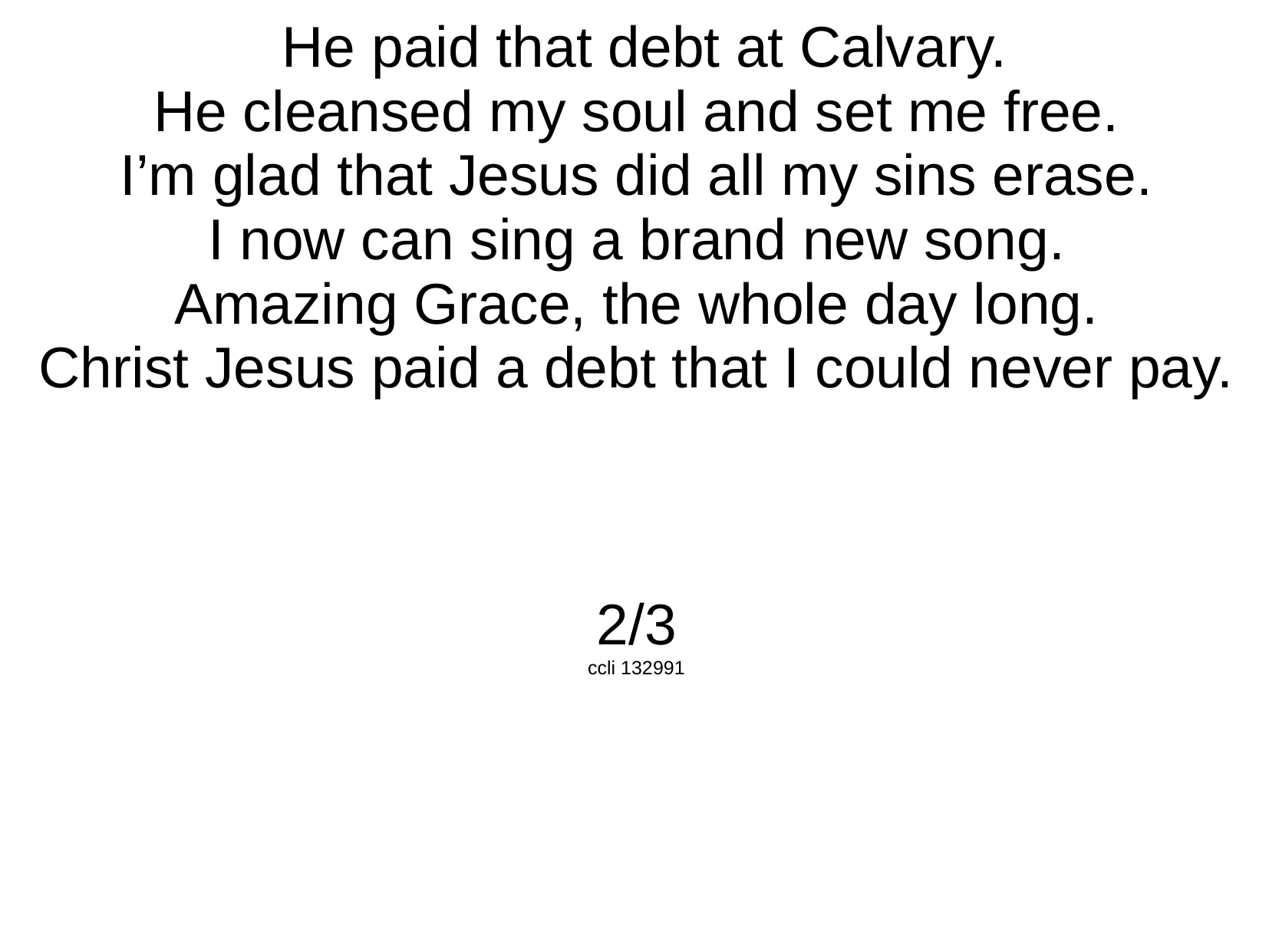

He paid that debt at Calvary.
He cleansed my soul and set me free.
I’m glad that Jesus did all my sins erase.
I now can sing a brand new song.
Amazing Grace, the whole day long.
Christ Jesus paid a debt that I could never pay.

2/3
ccli 132991